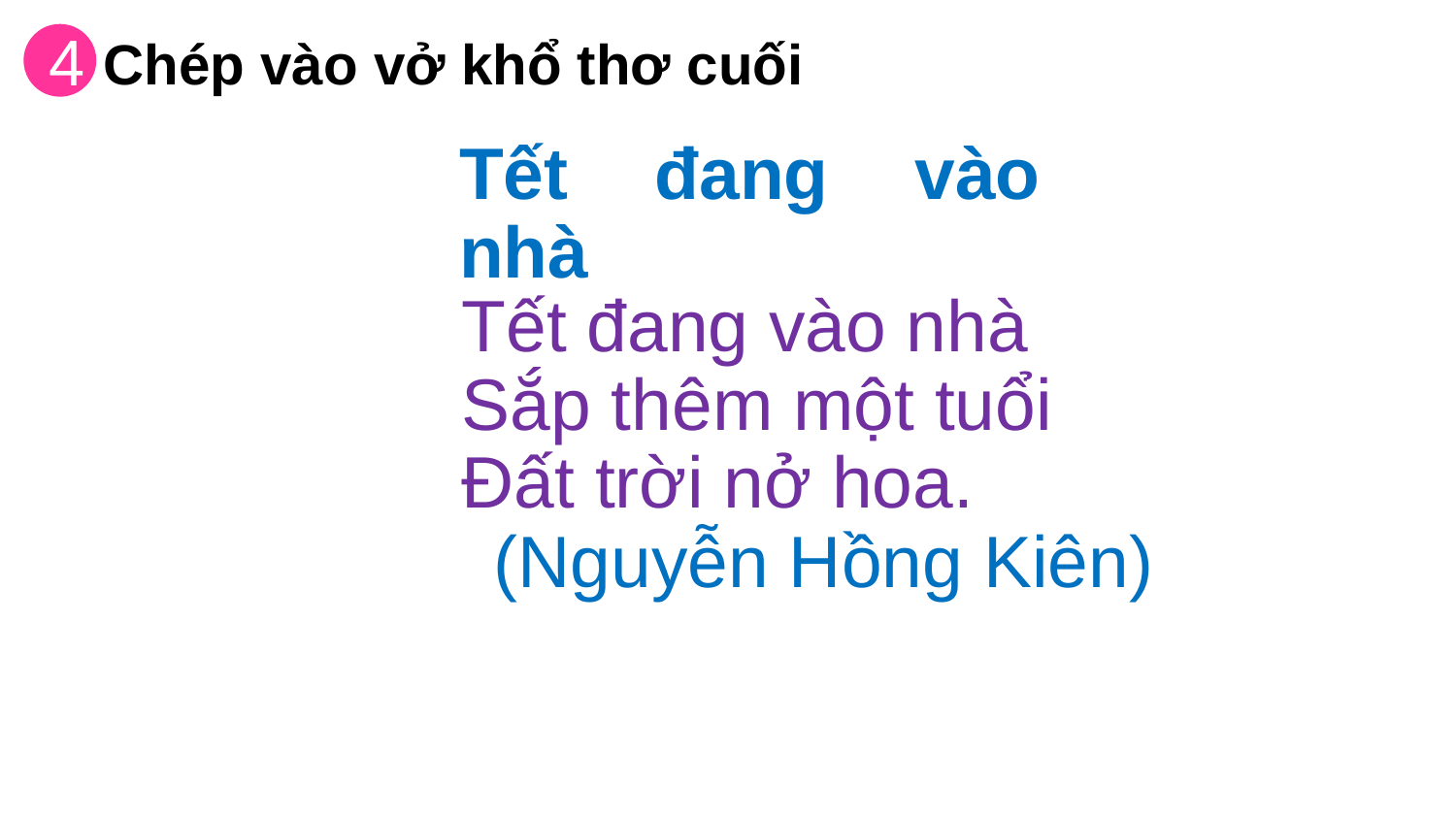

Chép vào vở khổ thơ cuối
4
Tết đang vào nhà
Tết đang vào nhà
Sắp thêm một tuổi
Đất trời nở hoa.
(Nguyễn Hồng Kiên)